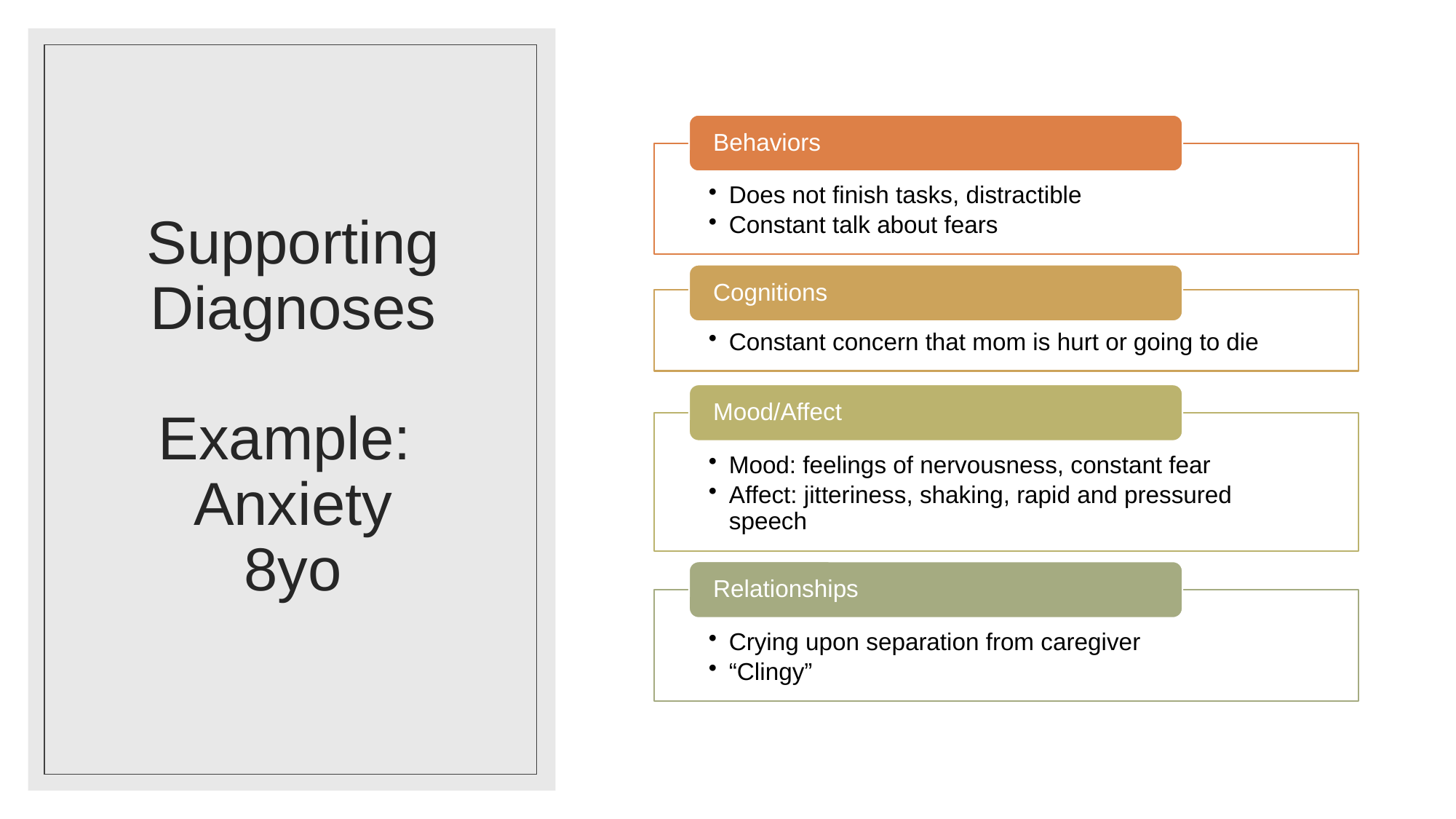

# Supporting Diagnoses Example: Anxiety 8yo
Does not finish tasks, distractible
Constant talk about fears
Behaviors
Constant concern that mom is hurt or going to die
Cognitions
Mood: feelings of nervousness, constant fear
Affect: jitteriness, shaking, rapid and pressured speech
Mood/Affect
Crying upon separation from caregiver
“Clingy”
Relationships